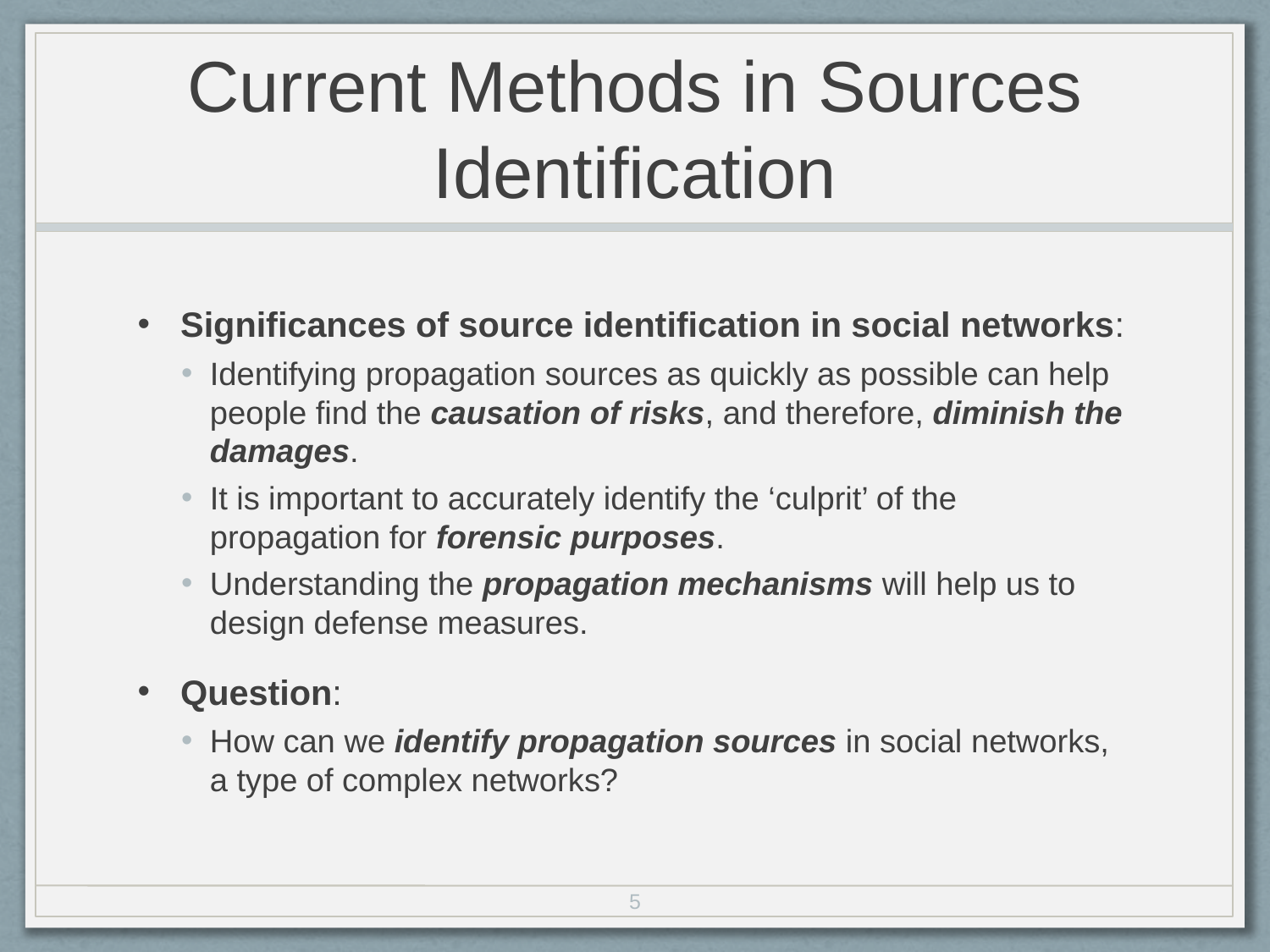

# Current Methods in Sources Identification
Significances of source identification in social networks:
Identifying propagation sources as quickly as possible can help people find the causation of risks, and therefore, diminish the damages.
It is important to accurately identify the ‘culprit’ of the propagation for forensic purposes.
Understanding the propagation mechanisms will help us to design defense measures.
Question:
How can we identify propagation sources in social networks, a type of complex networks?
5